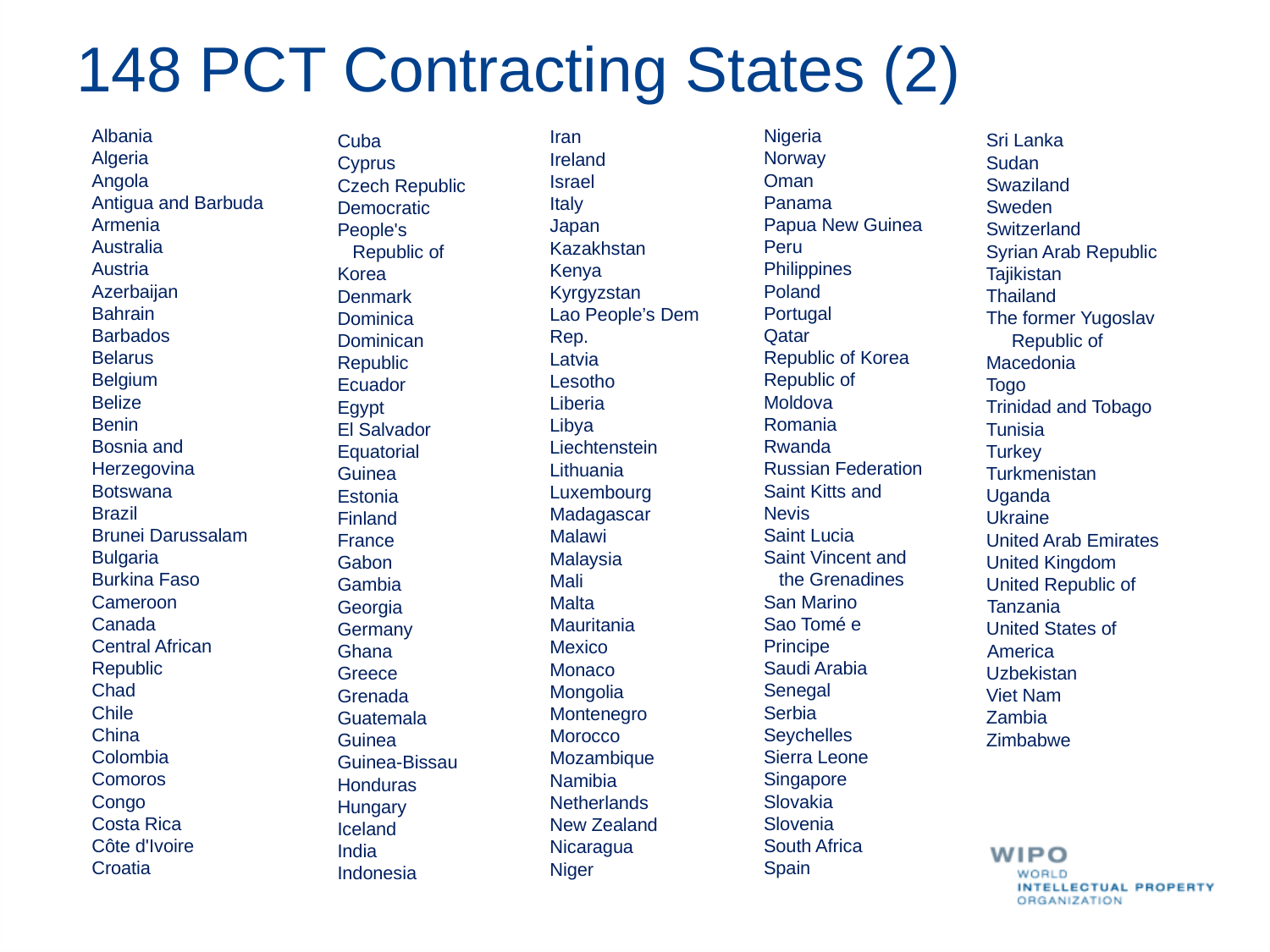

# 148 PCT Contracting States (2)
Albania
Algeria
Angola
Antigua and Barbuda
Armenia
Australia
Austria
Azerbaijan
Bahrain
Barbados
Belarus
Belgium
Belize
Benin
Bosnia and Herzegovina
Botswana
Brazil
Brunei Darussalam
Bulgaria
Burkina Faso
Cameroon
Canada
Central African Republic
Chad
Chile
China
Colombia
Comoros
Congo
Costa Rica
Côte d'Ivoire
Croatia
Nigeria
Norway
Oman
Panama
Papua New Guinea
Peru
Philippines
Poland
Portugal
Qatar
Republic of Korea
Republic of Moldova
Romania
Rwanda
Russian Federation
Saint Kitts and Nevis
Saint Lucia
Saint Vincent and
   the Grenadines
San Marino
Sao Tomé e Principe
Saudi Arabia
Senegal
Serbia
Seychelles
Sierra Leone
Singapore
Slovakia
Slovenia
South Africa
Spain

Iran
Ireland
Israel
Italy
Japan
Kazakhstan
Kenya
Kyrgyzstan
Lao People’s Dem Rep.
Latvia
Lesotho
Liberia
Libya
Liechtenstein
Lithuania
Luxembourg
Madagascar
Malawi
Malaysia
Mali
Malta
Mauritania
Mexico
Monaco
Mongolia
Montenegro
Morocco
Mozambique
Namibia
Netherlands
New Zealand
Nicaragua
Niger

Sri Lanka
Sudan
Swaziland
Sweden
Switzerland
Syrian Arab Republic
Tajikistan
Thailand
The former Yugoslav
     Republic of Macedonia
Togo
Trinidad and Tobago
Tunisia
Turkey
Turkmenistan
Uganda
Ukraine
United Arab Emirates
United Kingdom
United Republic of Tanzania
United States of America
Uzbekistan
Viet Nam
Zambia
Zimbabwe
Cuba
Cyprus
Czech Republic
Democratic People's
   Republic of Korea
Denmark
Dominica
Dominican Republic
Ecuador
Egypt
El Salvador
Equatorial Guinea
Estonia
Finland
France
Gabon
Gambia
Georgia
Germany
Ghana
Greece
Grenada
Guatemala
Guinea
Guinea-Bissau
Honduras
Hungary
Iceland
India
Indonesia